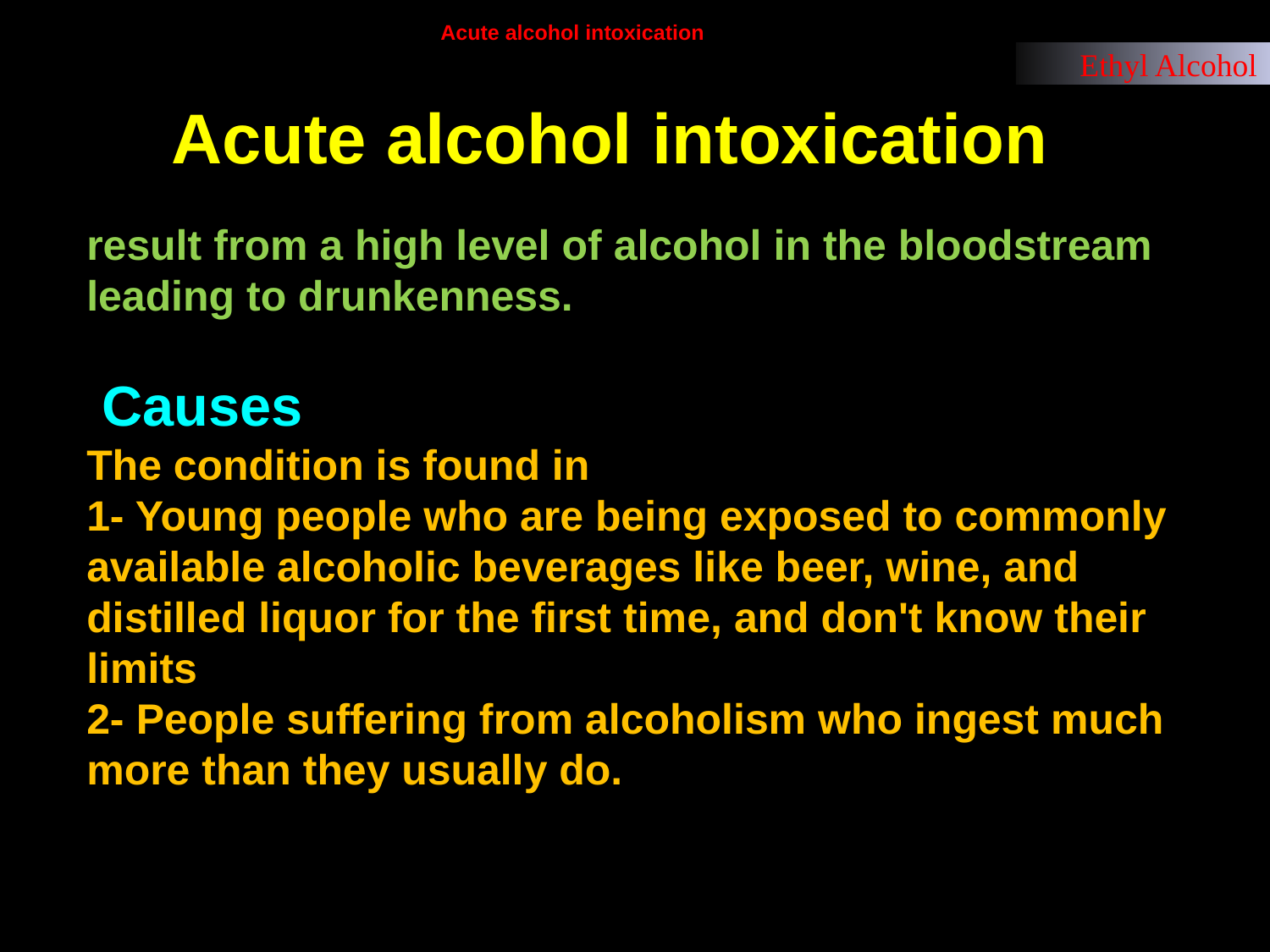

Acute alcohol intoxication
Ethyl Alcohol
Acute alcohol intoxication
result from a high level of alcohol in the bloodstream leading to drunkenness.

 Causes
The condition is found in
1- Young people who are being exposed to commonly available alcoholic beverages like beer, wine, and distilled liquor for the first time, and don't know their limits
2- People suffering from alcoholism who ingest much more than they usually do.